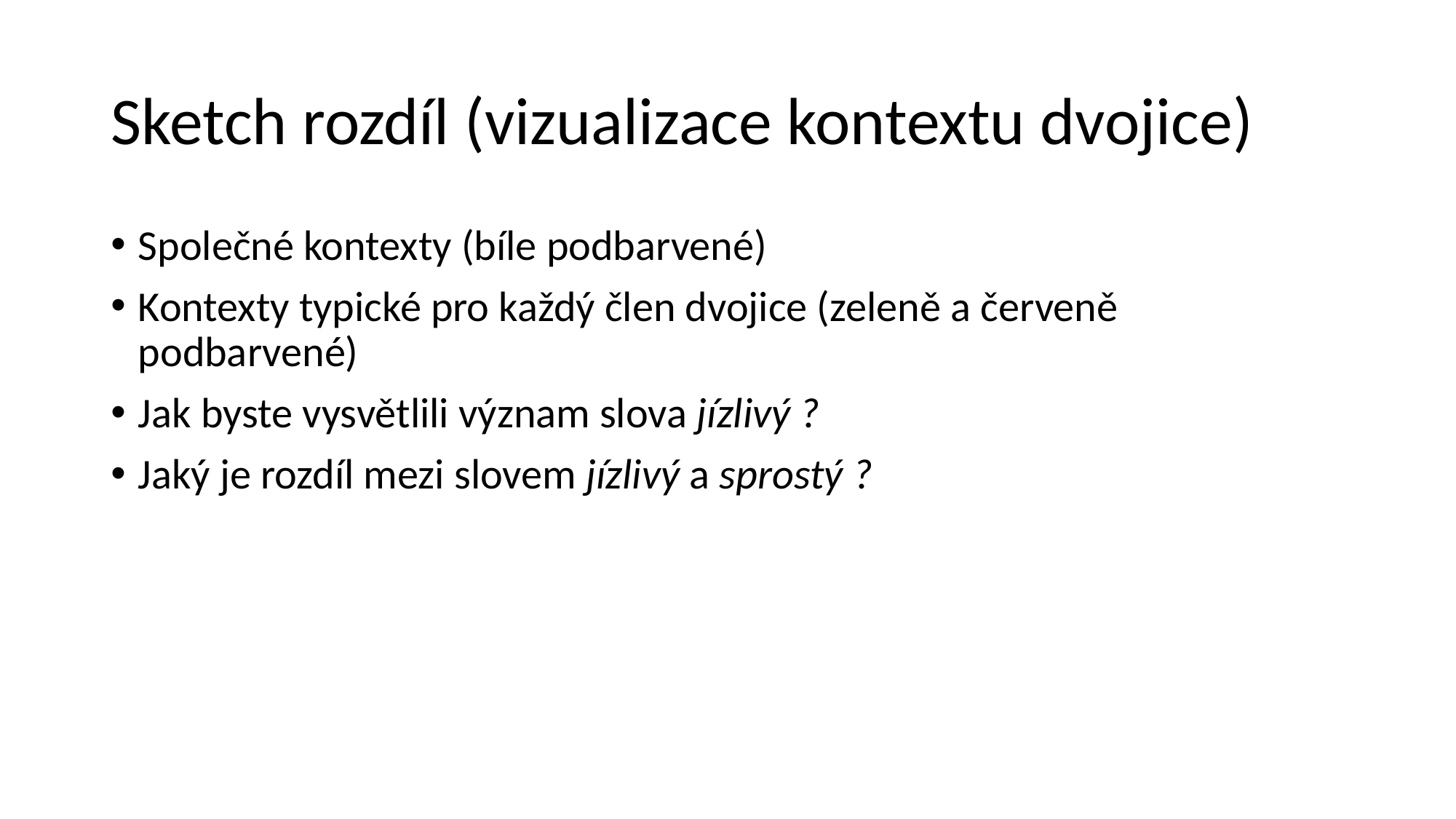

# Sketch rozdíl (vizualizace kontextu dvojice)
Společné kontexty (bíle podbarvené)
Kontexty typické pro každý člen dvojice (zeleně a červeně podbarvené)
Jak byste vysvětlili význam slova jízlivý ?
Jaký je rozdíl mezi slovem jízlivý a sprostý ?